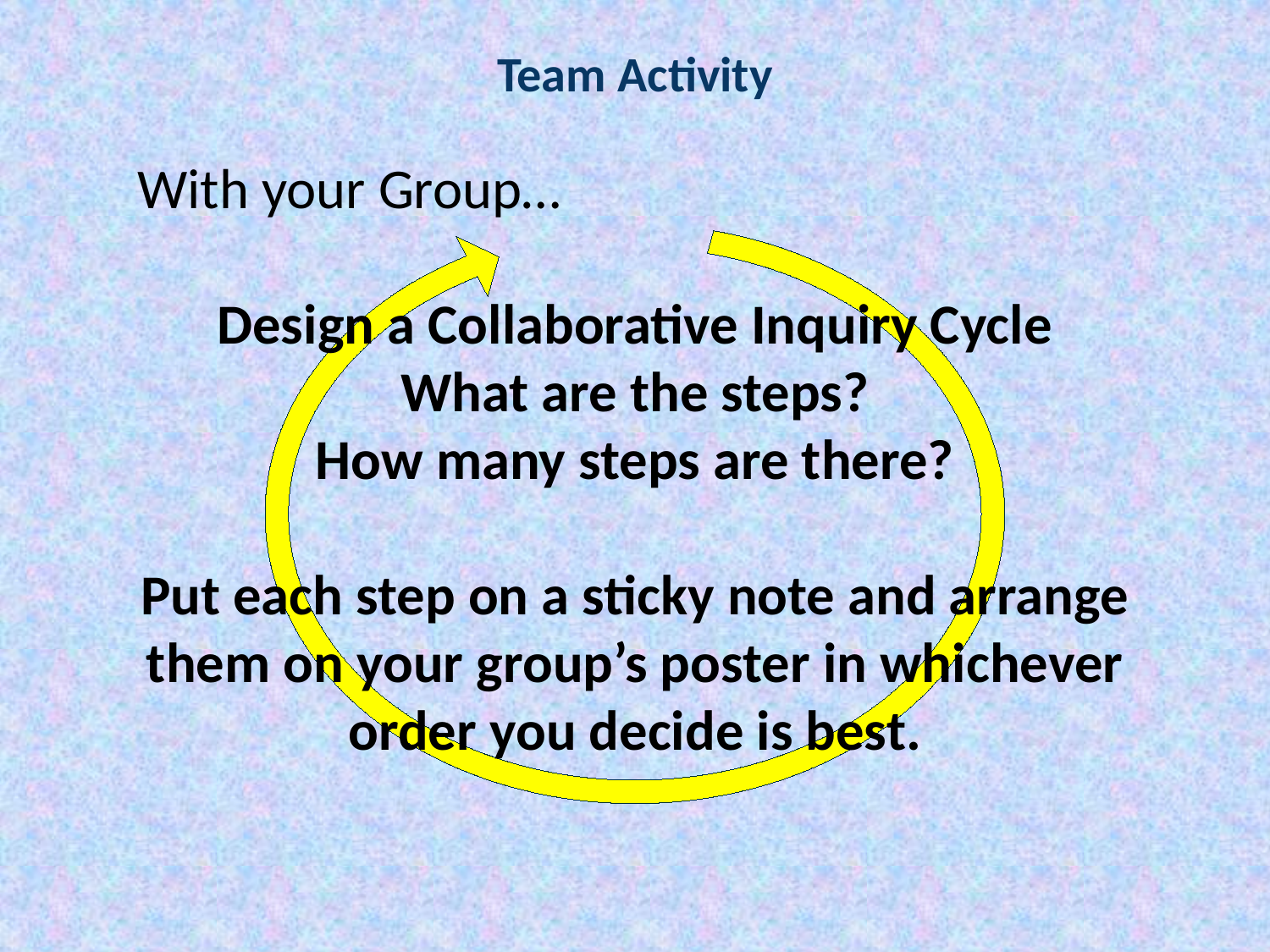

Team Activity

With your Group…

Design a Collaborative Inquiry Cycle
What are the steps?
How many steps are there?

Put each step on a sticky note and arrange them on your group’s poster in whichever order you decide is best.